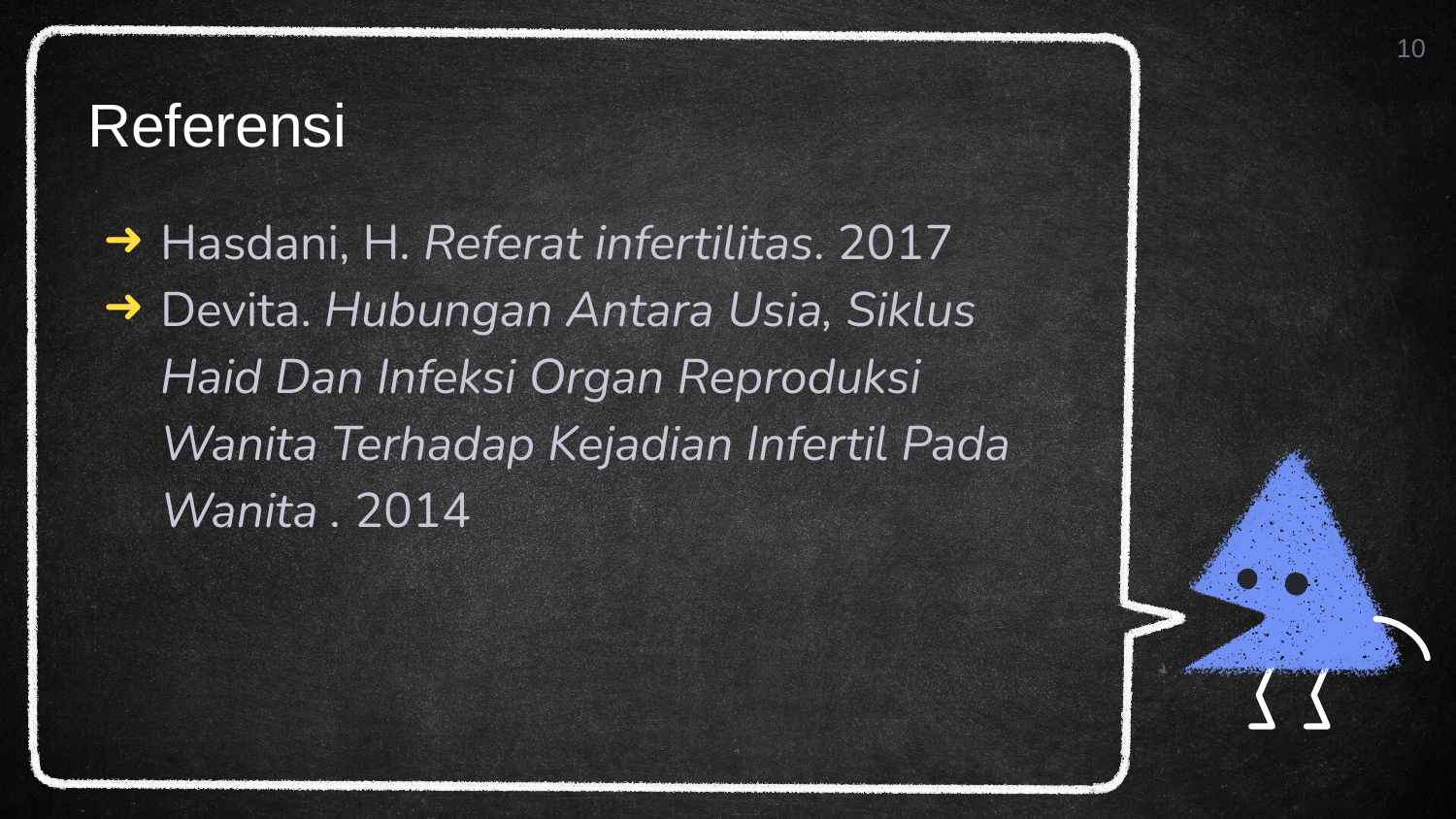

10
# Referensi
Hasdani, H. Referat infertilitas. 2017
Devita. Hubungan Antara Usia, Siklus Haid Dan Infeksi Organ Reproduksi
Wanita Terhadap Kejadian Infertil Pada Wanita . 2014